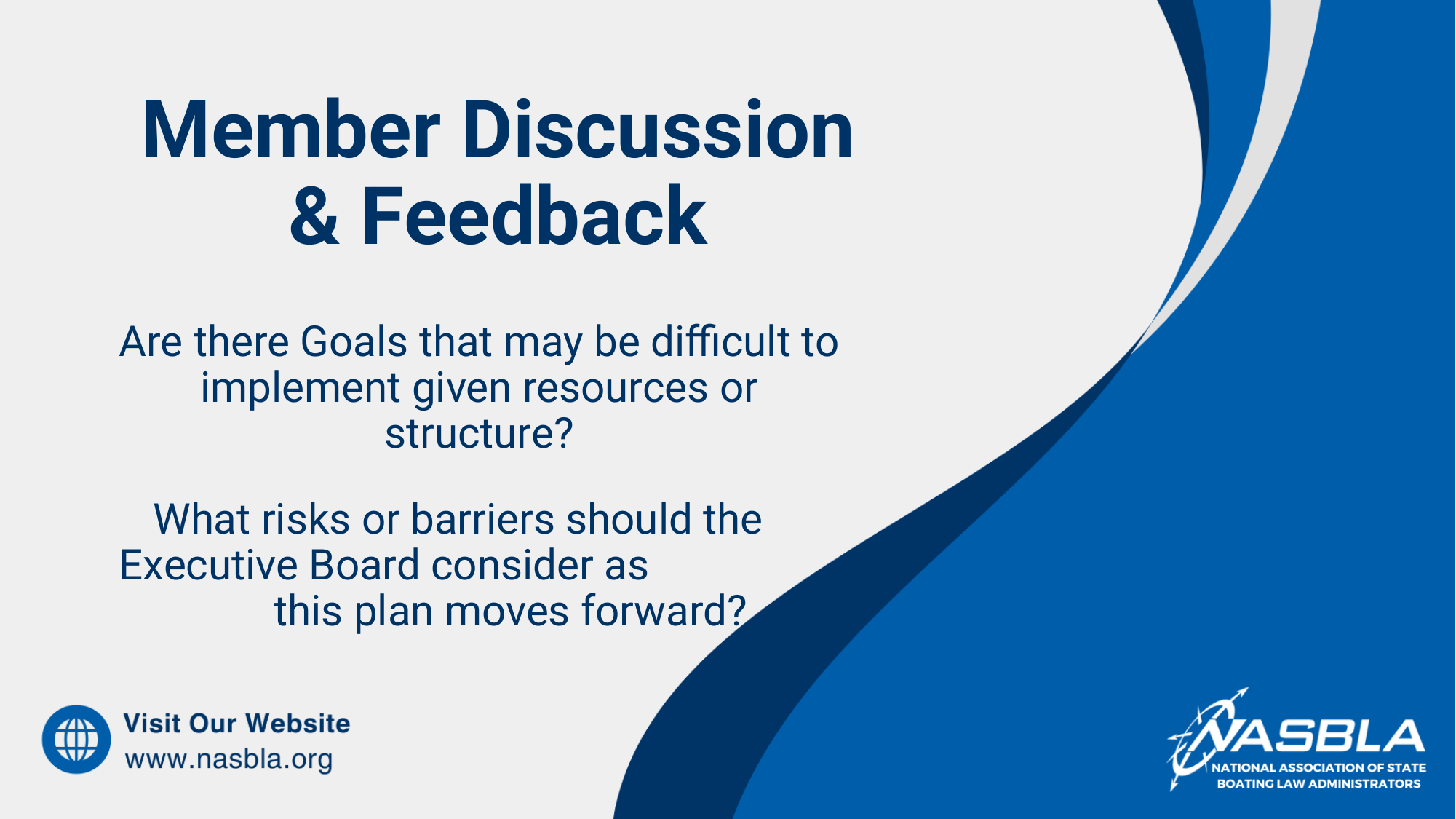

Member Discussion & Feedback
Are there Goals that may be difficult to implement given resources or structure?

What risks or barriers should the     Executive Board consider as                         this plan moves forward?